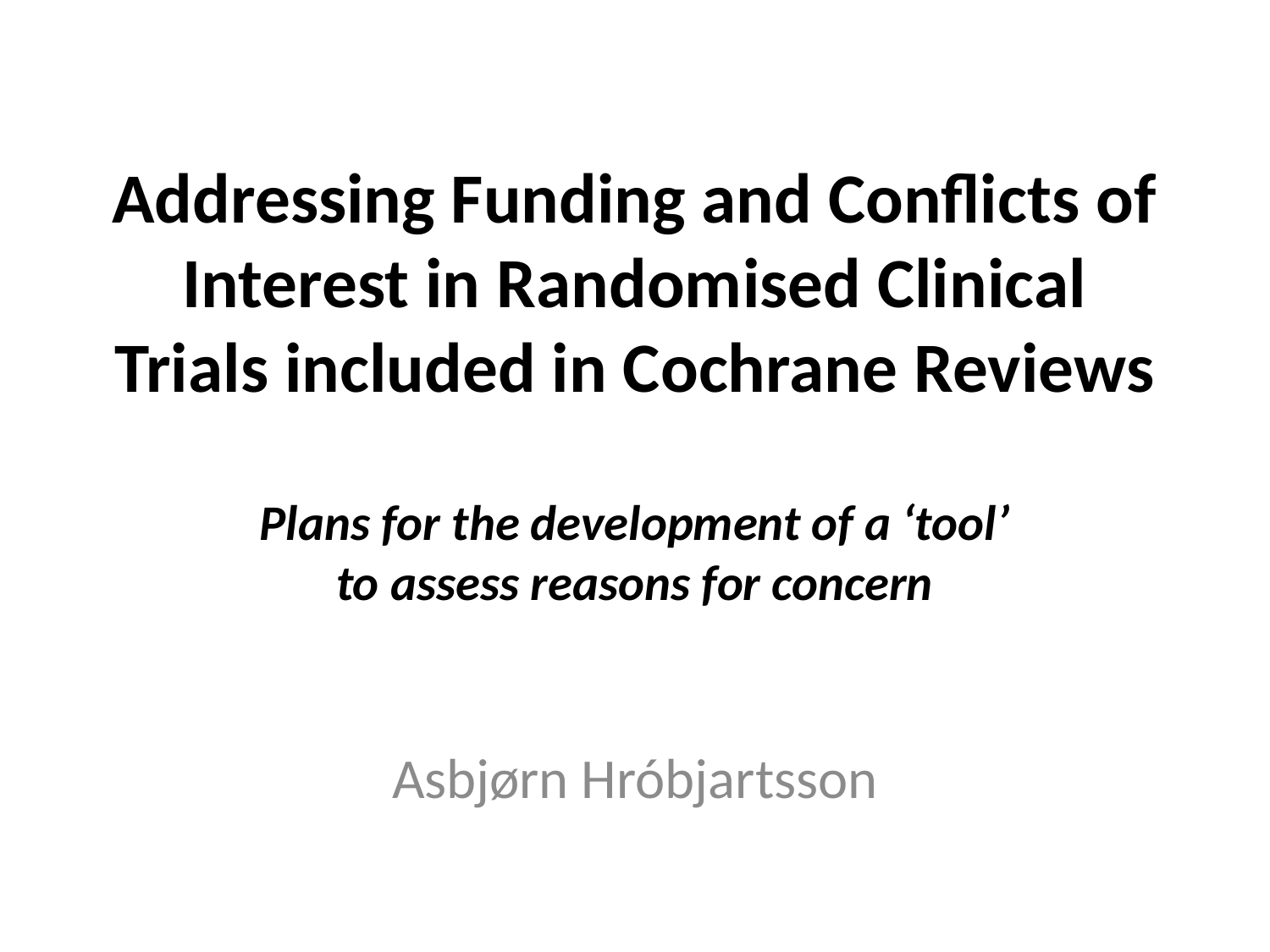

# Addressing Funding and Conflicts of Interest in Randomised Clinical Trials included in Cochrane Reviews Plans for the development of a ‘tool’ to assess reasons for concern
Asbjørn Hróbjartsson